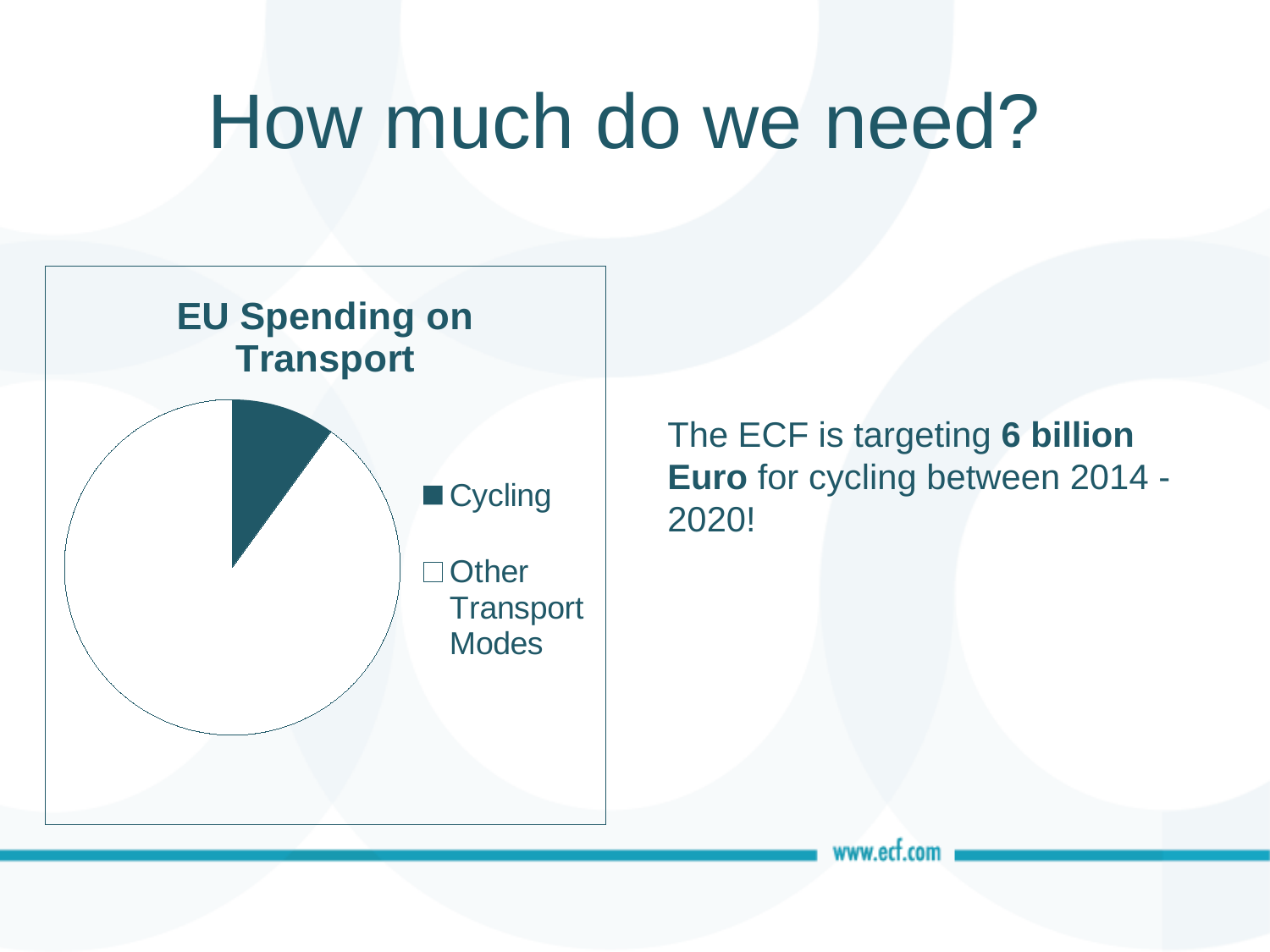

# How much do we need?

### Chart:

| Category | EU Spending on Transport |
|---|---|
| Cycling | 10.0 |
| Other Transport Modes | 90.0 |
The ECF is targeting 6 billion Euro for cycling between 2014 -2020!